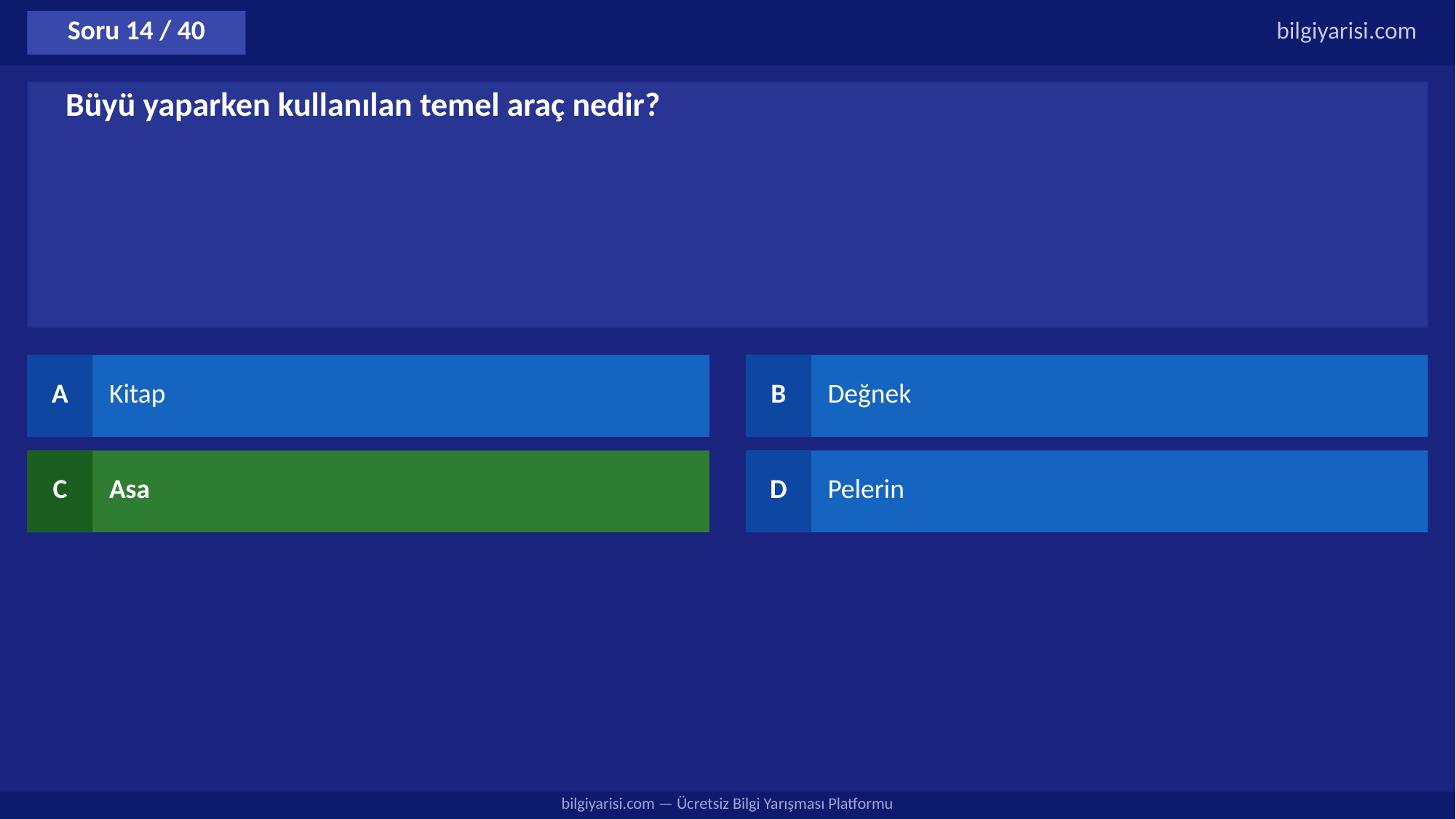

Soru 14 / 40
bilgiyarisi.com

Büyü yaparken kullanılan temel araç nedir?

A
Kitap

B
Değnek

C
Asa

D
Pelerin
bilgiyarisi.com — Ücretsiz Bilgi Yarışması Platformu